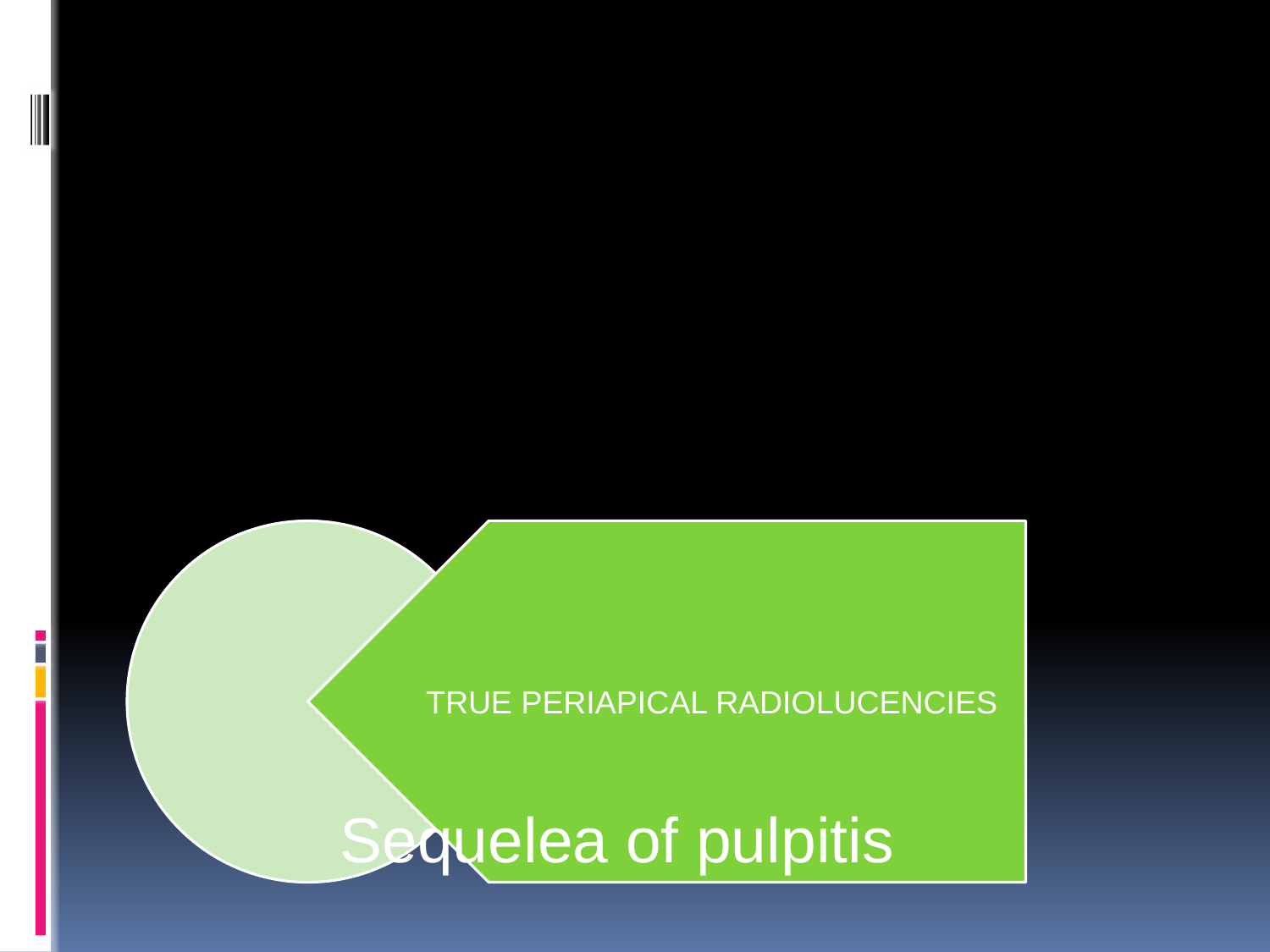

#
TRUE PERIAPICAL RADIOLUCENCIES
Sequelea of pulpitis